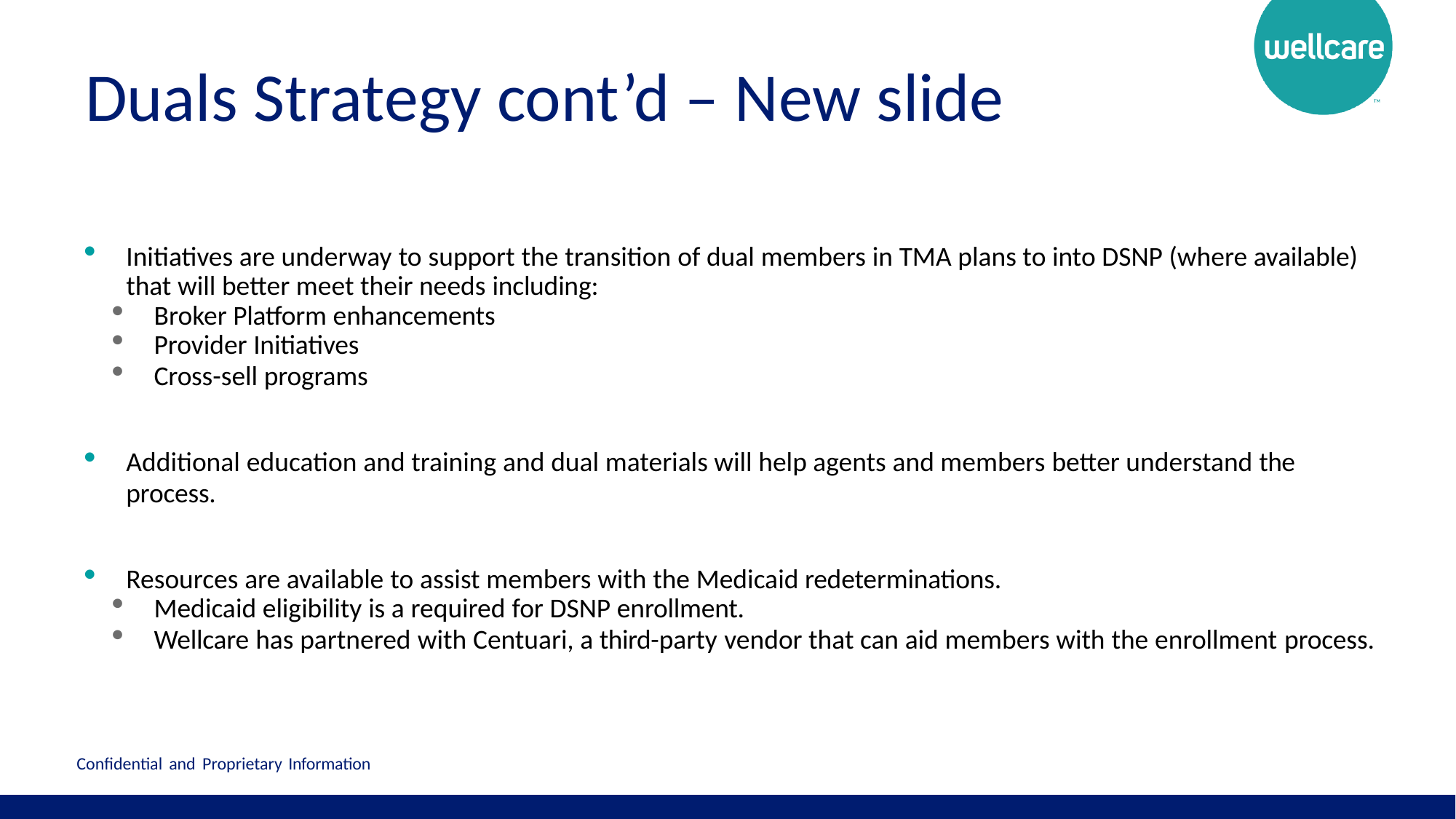

# Duals Strategy cont’d – New slide
Initiatives are underway to support the transition of dual members in TMA plans to into DSNP (where available)
that will better meet their needs including:
Broker Platform enhancements
Provider Initiatives
Cross-sell programs

Additional education and training and dual materials will help agents and members better understand the
process.

Resources are available to assist members with the Medicaid redeterminations.
Medicaid eligibility is a required for DSNP enrollment.
Wellcare has partnered with Centuari, a third-party vendor that can aid members with the enrollment process.
Confidential and Proprietary Information